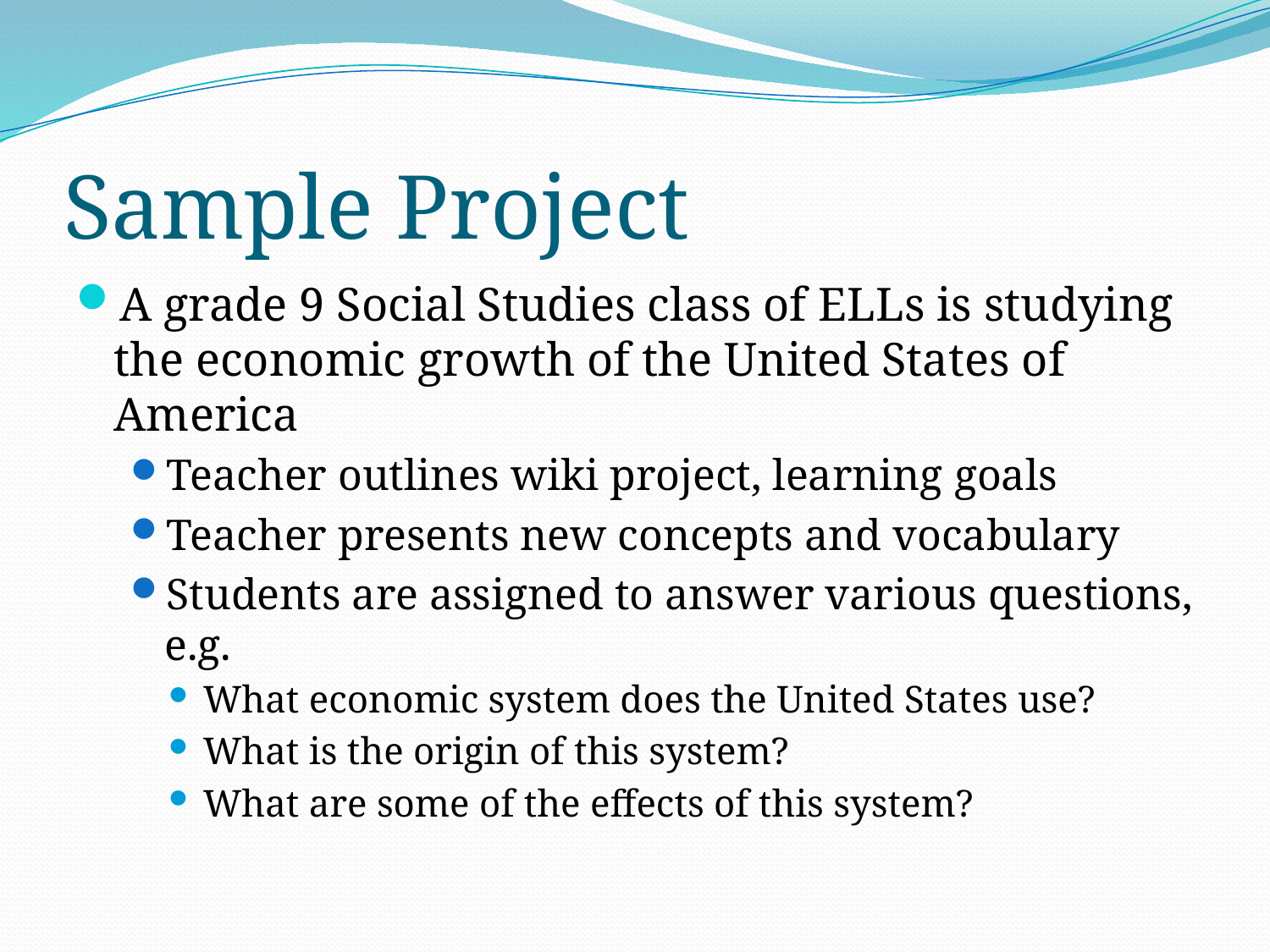

# Sample Project
A grade 9 Social Studies class of ELLs is studying the economic growth of the United States of America
Teacher outlines wiki project, learning goals
Teacher presents new concepts and vocabulary
Students are assigned to answer various questions, e.g.
What economic system does the United States use?
What is the origin of this system?
What are some of the effects of this system?